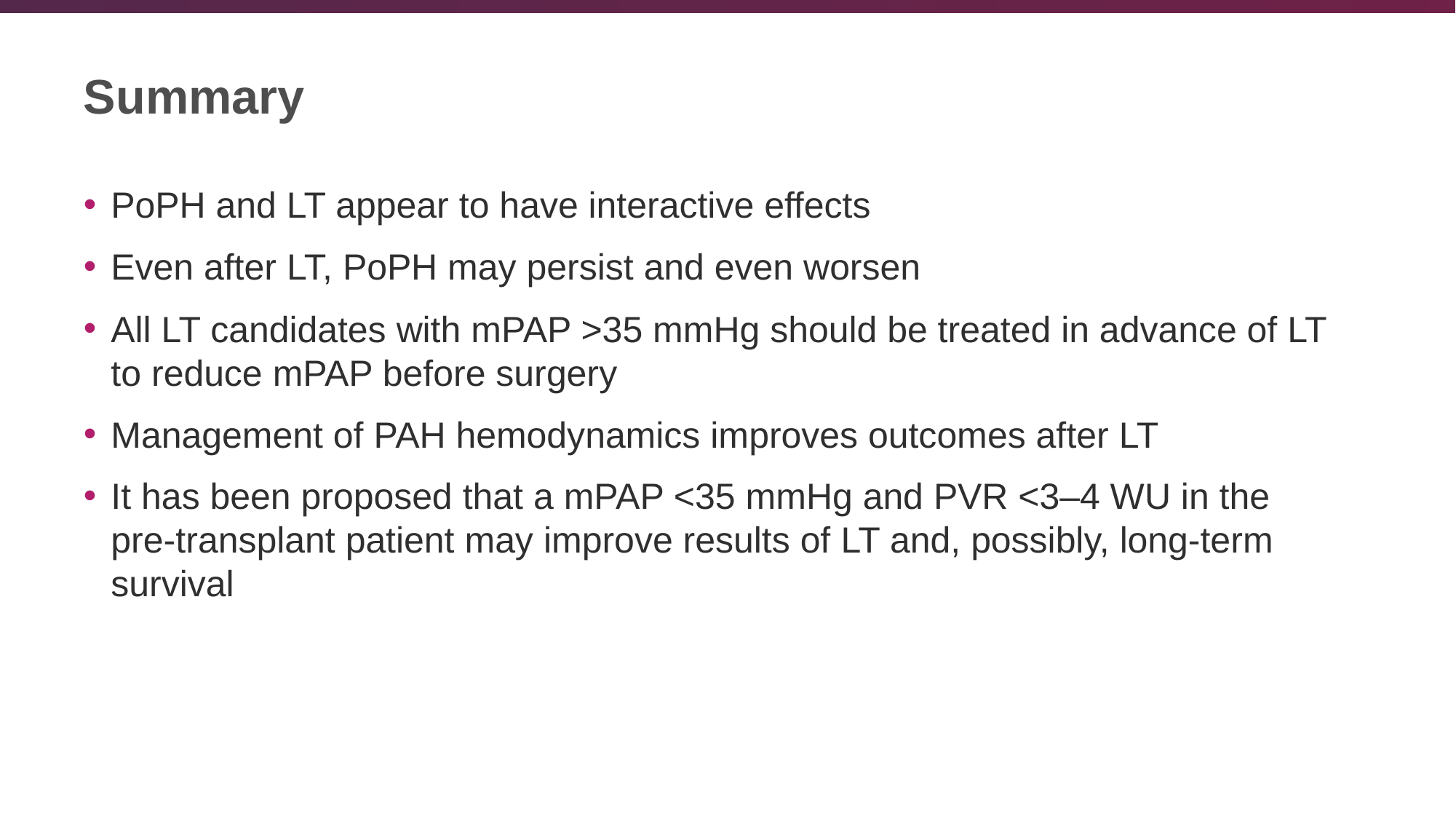

# Summary
PoPH and LT appear to have interactive effects
Even after LT, PoPH may persist and even worsen
All LT candidates with mPAP >35 mmHg should be treated in advance of LT to reduce mPAP before surgery
Management of PAH hemodynamics improves outcomes after LT
It has been proposed that a mPAP <35 mmHg and PVR <3–4 WU in the pre-transplant patient may improve results of LT and, possibly, long-term survival